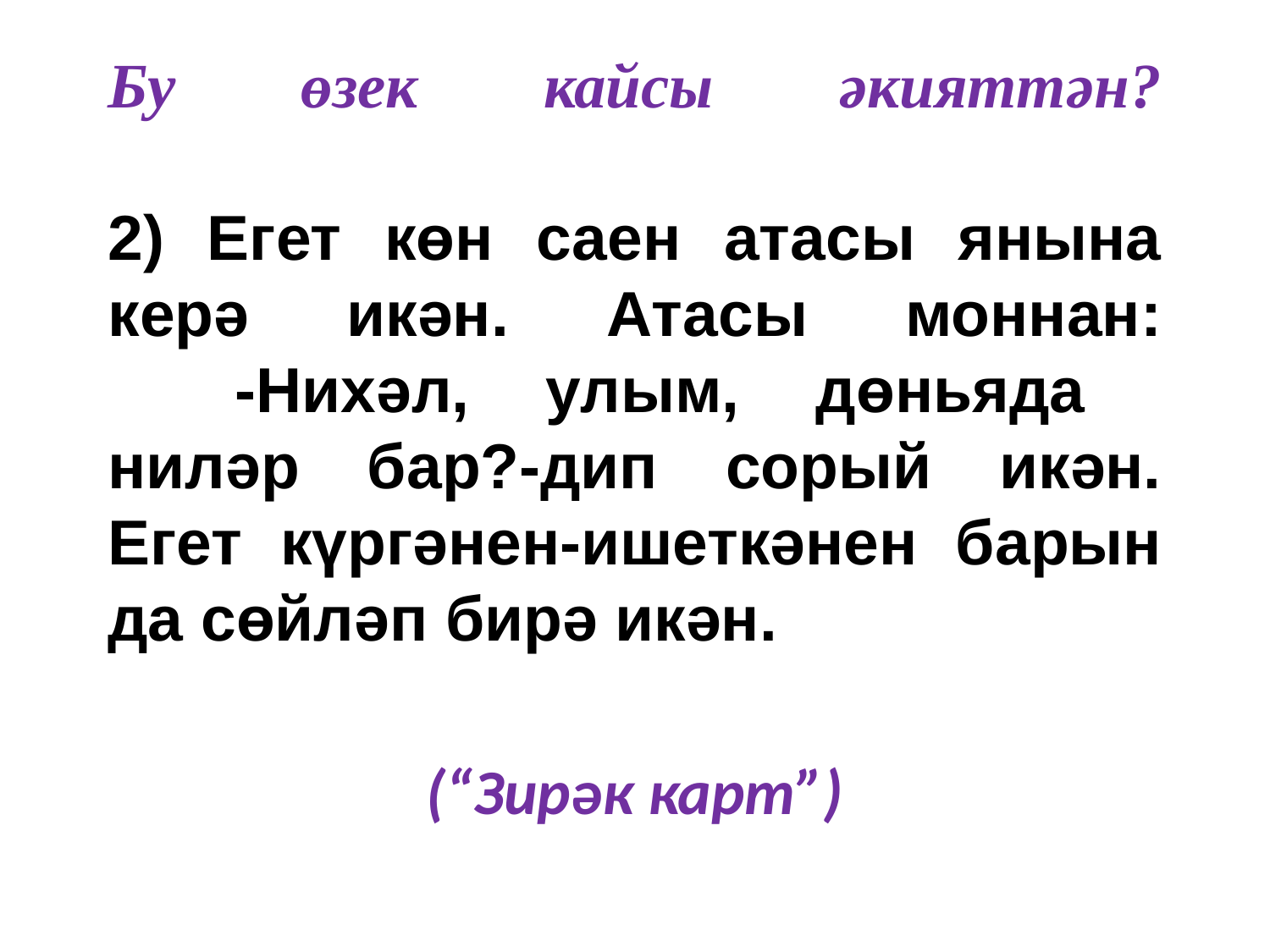

# Бу өзек кайсы әкияттән? 2) Егет көн саен атасы янына керә икән. Атасы моннан: -Нихәл, улым, дөньяда  ниләр бар?-дип сорый икән. Егет күргәнен-ишеткәнен барын да сөйләп бирә икән.

(“Зирәк карт”)